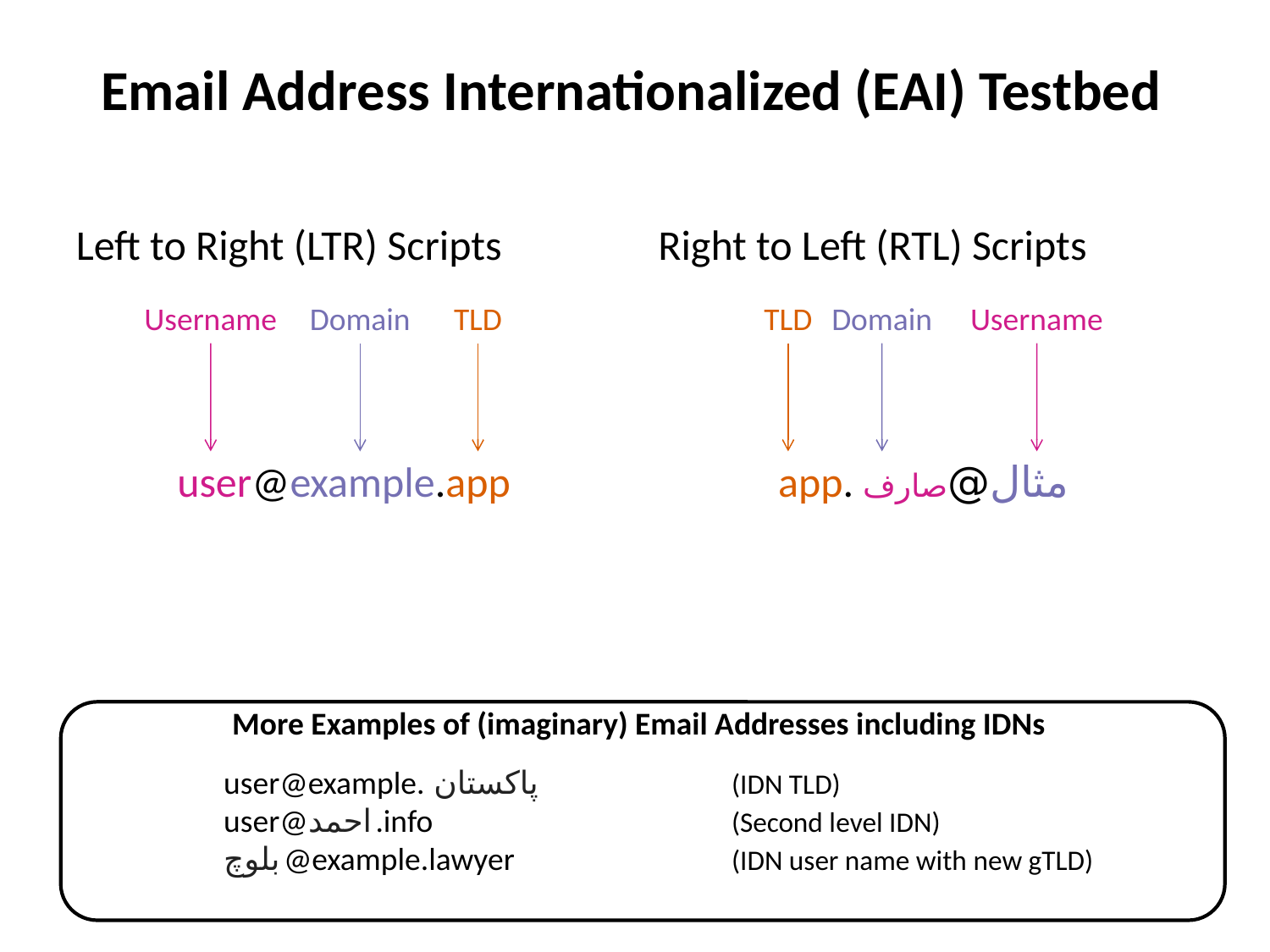

# Email Address Internationalized (EAI) Testbed
Left to Right (LTR) Scripts

user@example.app
Right to Left (RTL) Scripts

app. مثال@صارف
Username
Domain
TLD
TLD
Domain
Username
More Examples of (imaginary) Email Addresses including IDNs
user@example. پاکستان 		(IDN TLD)
user@احمد .info 			(Second level IDN)
بلوچ @example.lawyer 		(IDN user name with new gTLD)